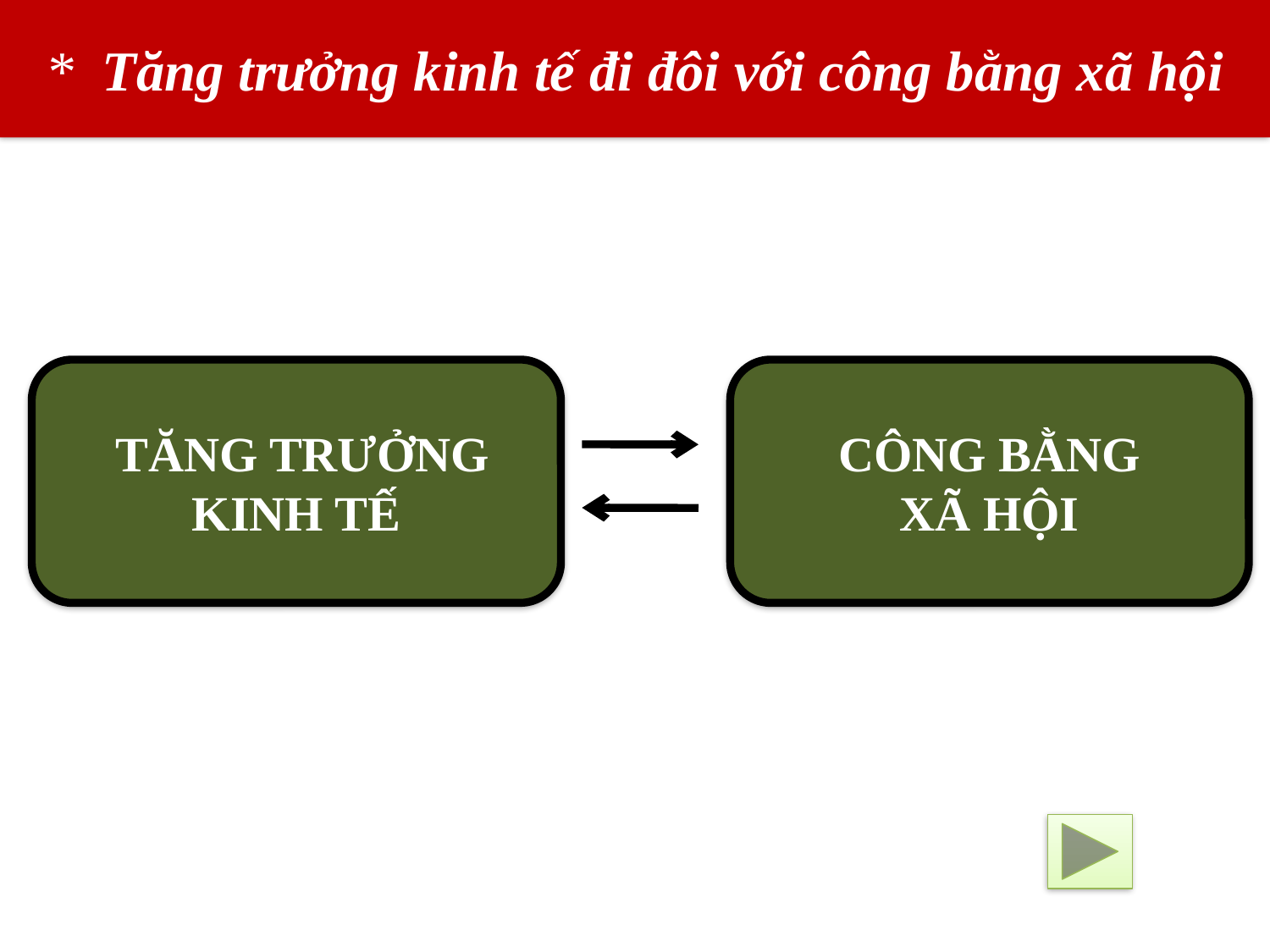

*  Tăng trưởng kinh tế đi đôi với công bằng xã hội
 TĂNG TRƯỞNG KINH TẾ
CÔNG BẰNG
XÃ HỘI